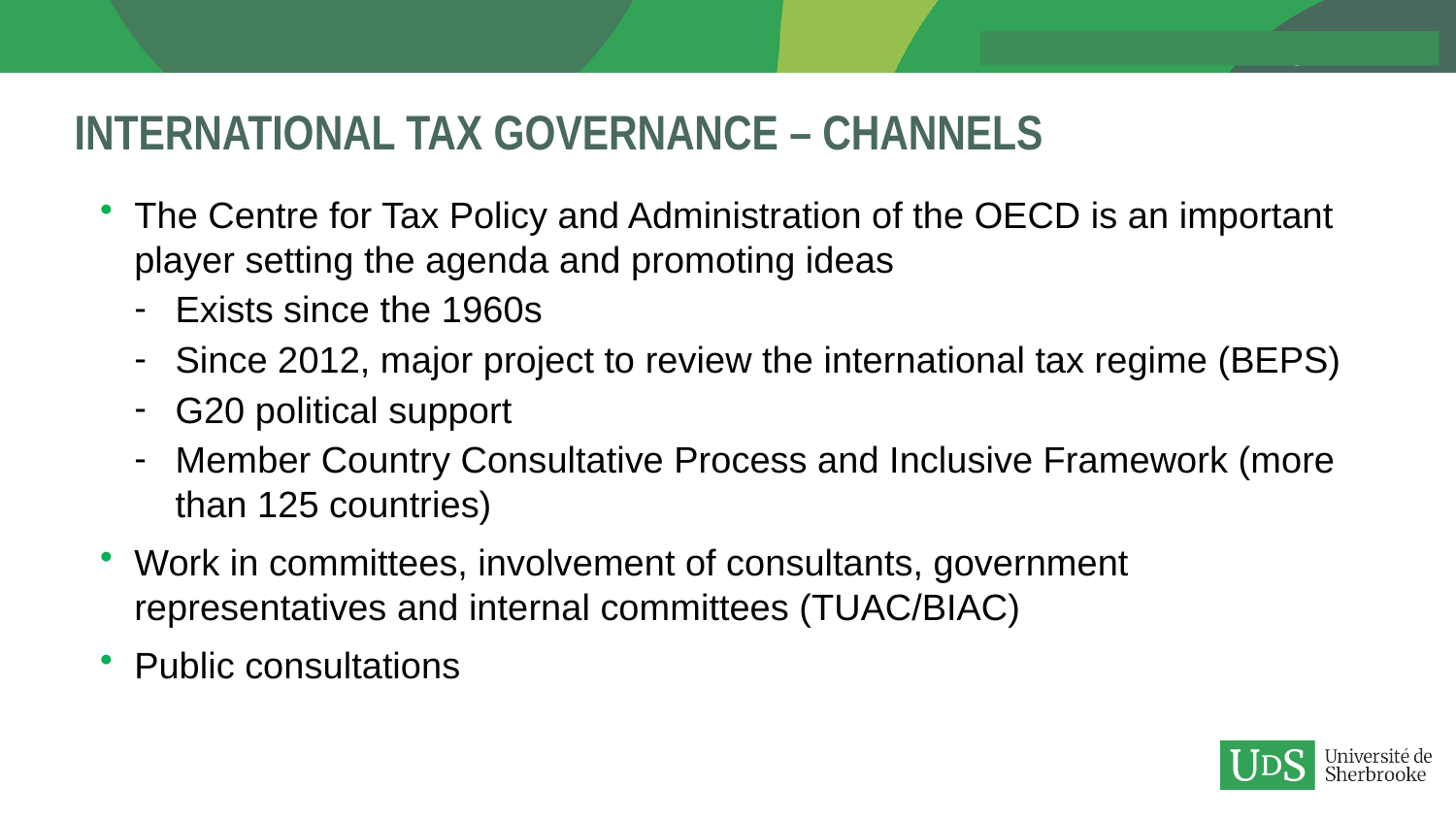

# International tax governance – channelS
The Centre for Tax Policy and Administration of the OECD is an important player setting the agenda and promoting ideas
Exists since the 1960s
Since 2012, major project to review the international tax regime (BEPS)
G20 political support
Member Country Consultative Process and Inclusive Framework (more than 125 countries)
Work in committees, involvement of consultants, government representatives and internal committees (TUAC/BIAC)
Public consultations